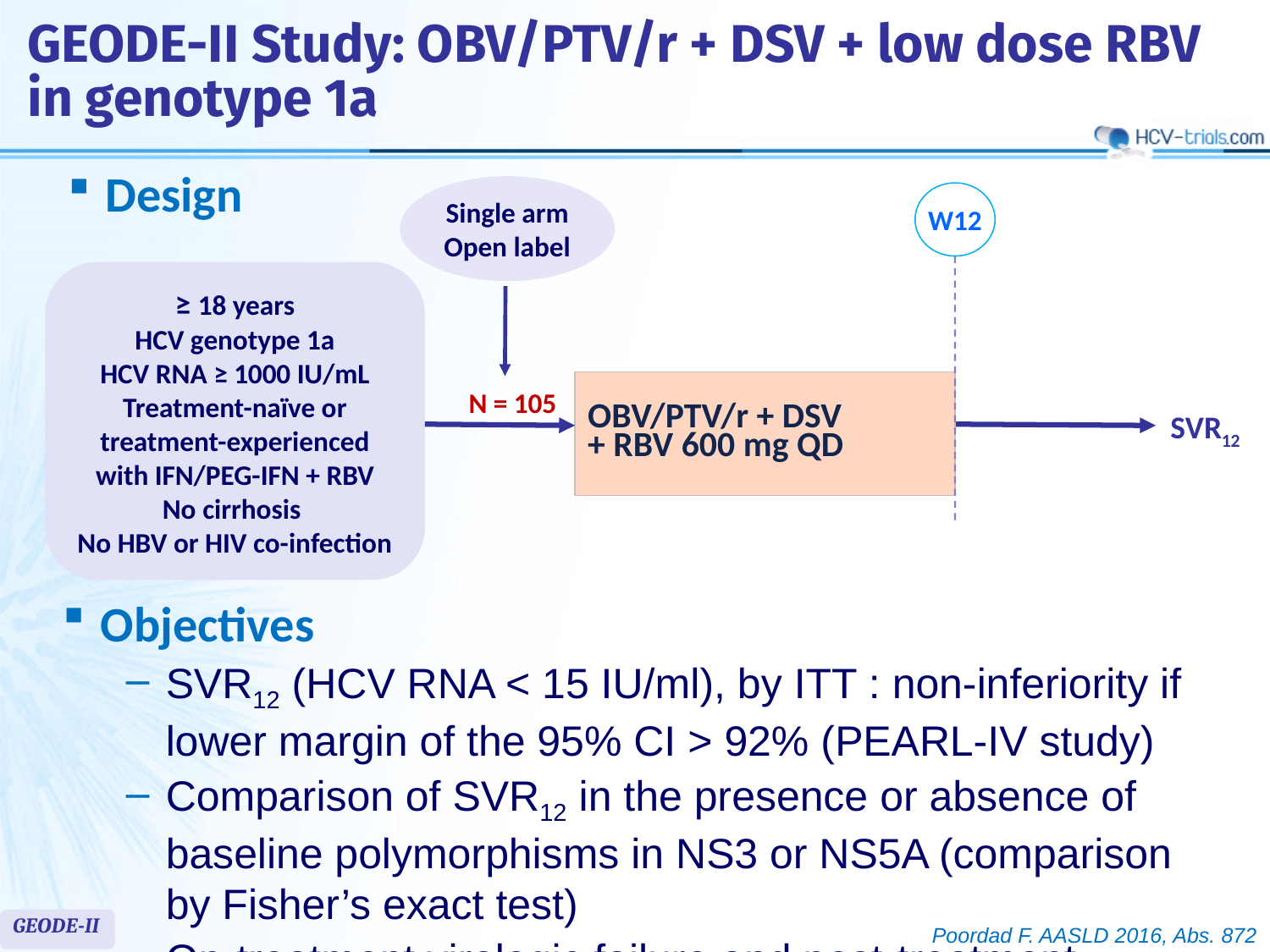

# GEODE-II Study: OBV/PTV/r + DSV + low dose RBV in genotype 1a

Design

Single arm
Open label
W12

≥ 18 years
HCV genotype 1a
HCV RNA ≥ 1000 IU/mL
Treatment-naïve or treatment-experienced with IFN/PEG-IFN + RBV
No cirrhosis
No HBV or HIV co-infection
| OBV/PTV/r + DSV + RBV 600 mg QD |
| --- |
N = 105
SVR12

Objectives
SVR12 (HCV RNA < 15 IU/ml), by ITT : non-inferiority if lower margin of the 95% CI > 92% (PEARL-IV study)
Comparison of SVR12 in the presence or absence of baseline polymorphisms in NS3 or NS5A (comparison by Fisher’s exact test)
On-treatment virologic failure and post-treatment relapse
GEODE-II

Poordad F. AASLD 2016, Abs. 872